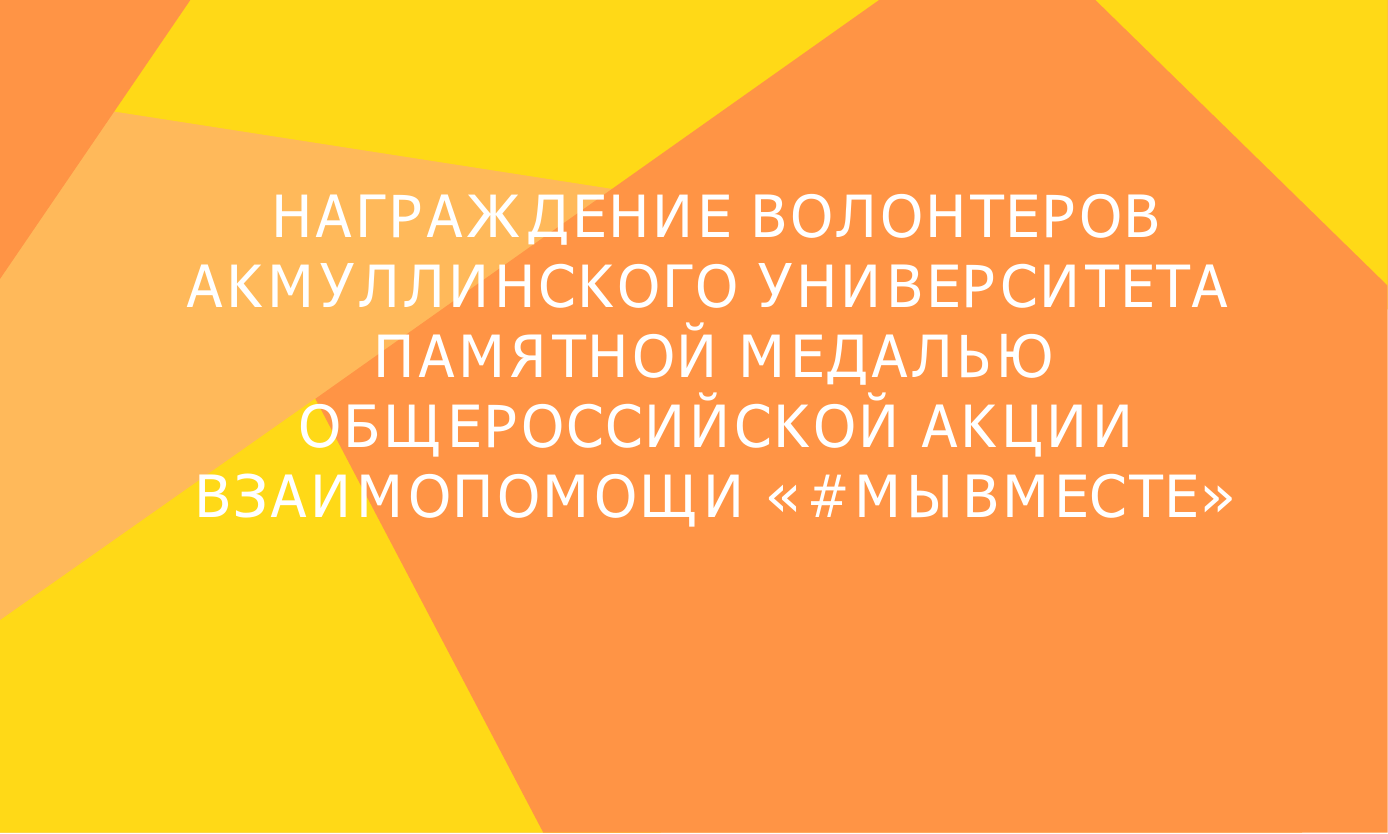

# НАГРАЖДЕНИЕ ВОЛОНТЕРОВ АКМУЛЛИНСКОГО УНИВЕРСИТЕТА ПАМЯТНОЙ МЕДАЛЬЮ ОБЩЕРОССИЙСКОЙ АКЦИИ ВЗАИМОПОМОЩИ «#МЫВМЕСТЕ»